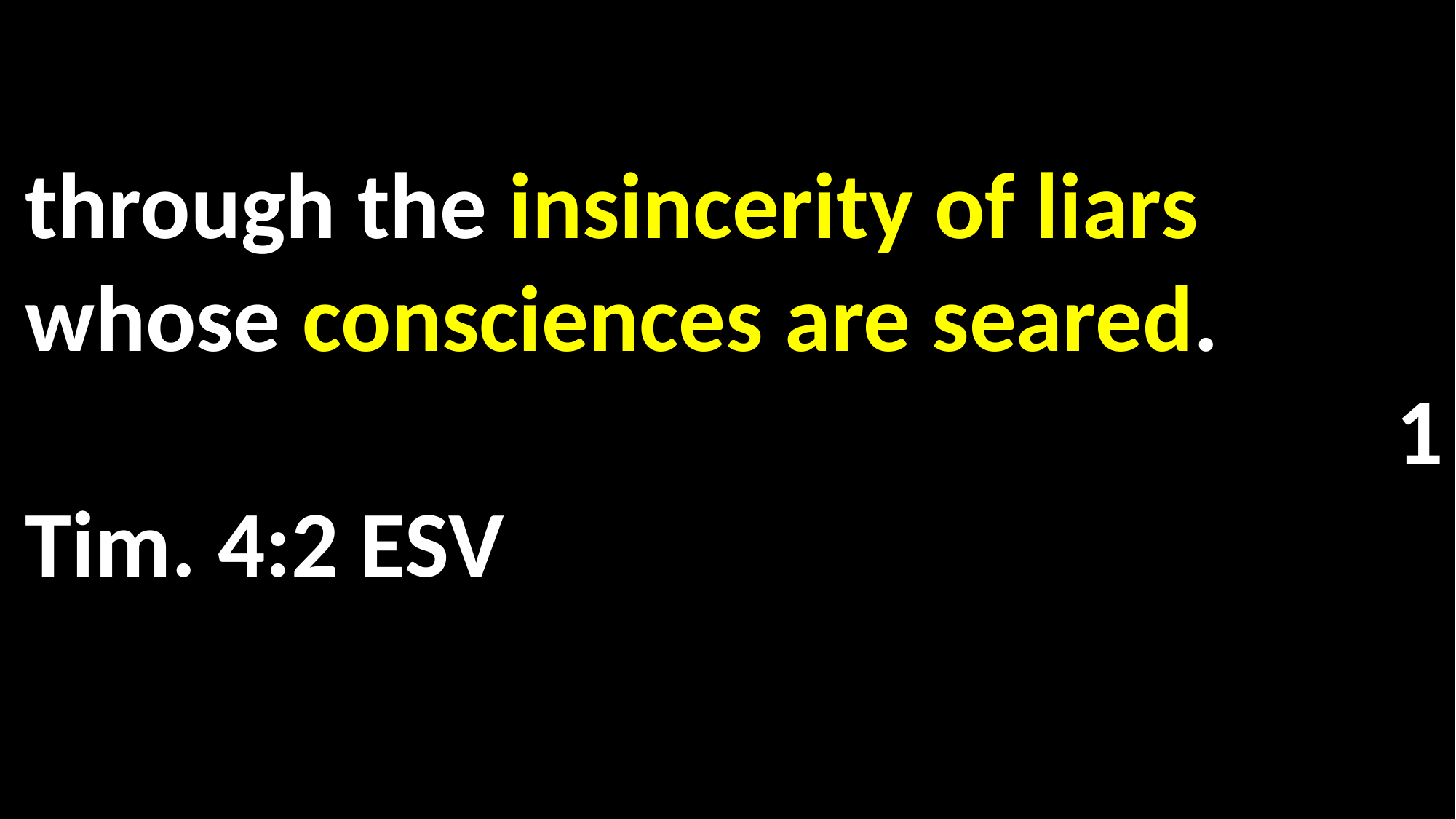

through the insincerity of liars whose consciences are seared.														        1 Tim. 4:2 ESV